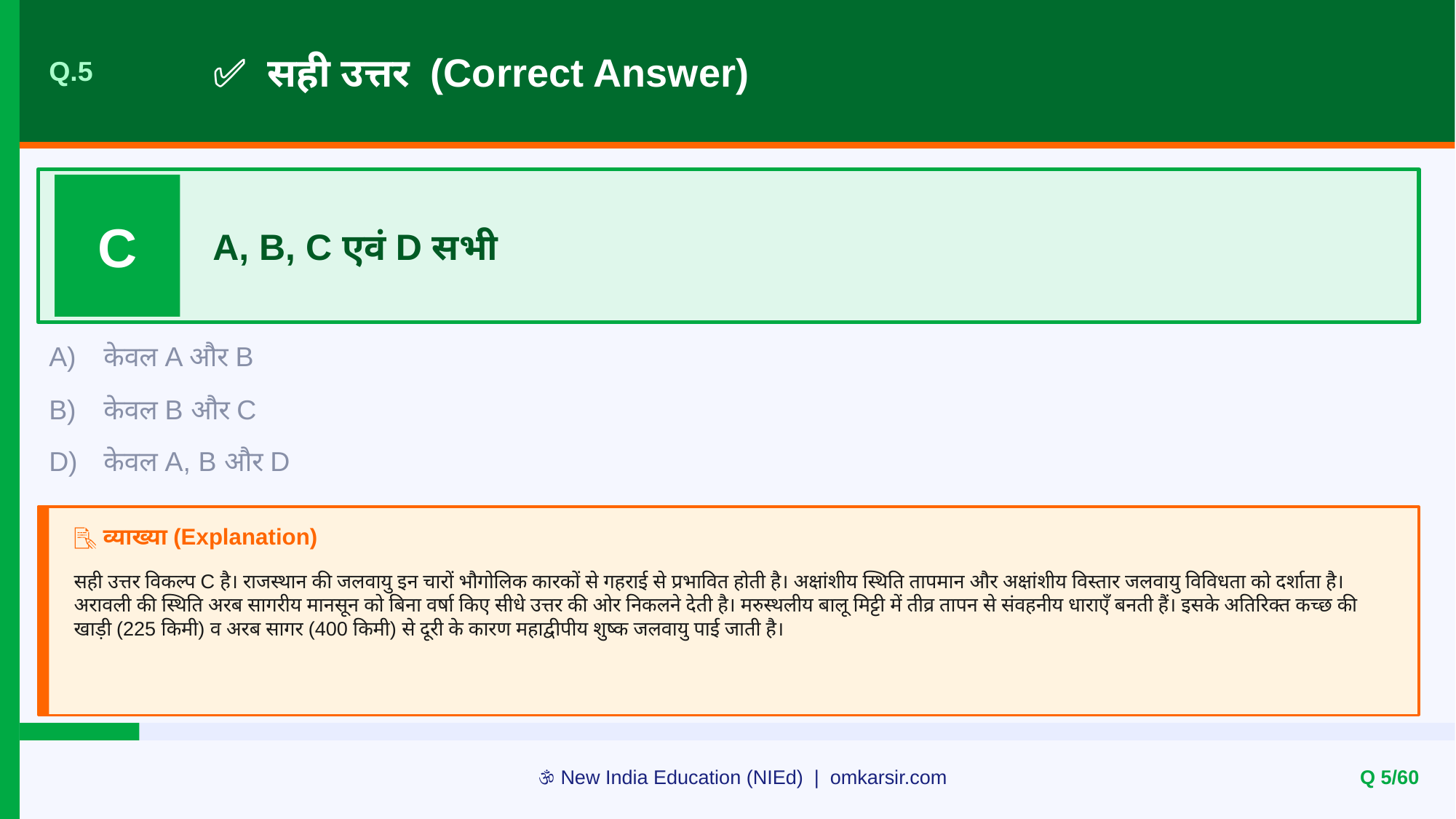

✅  सही उत्तर  (Correct Answer)
Q.5

C
A, B, C एवं D सभी
A)
केवल A और B
B)
केवल B और C
D)
केवल A, B और D

📝 व्याख्या (Explanation)
सही उत्तर विकल्प C है। राजस्थान की जलवायु इन चारों भौगोलिक कारकों से गहराई से प्रभावित होती है। अक्षांशीय स्थिति तापमान और अक्षांशीय विस्तार जलवायु विविधता को दर्शाता है। अरावली की स्थिति अरब सागरीय मानसून को बिना वर्षा किए सीधे उत्तर की ओर निकलने देती है। मरुस्थलीय बालू मिट्टी में तीव्र तापन से संवहनीय धाराएँ बनती हैं। इसके अतिरिक्त कच्छ की खाड़ी (225 किमी) व अरब सागर (400 किमी) से दूरी के कारण महाद्वीपीय शुष्क जलवायु पाई जाती है।

🕉️ New India Education (NIEd)  |  omkarsir.com
Q 5/60